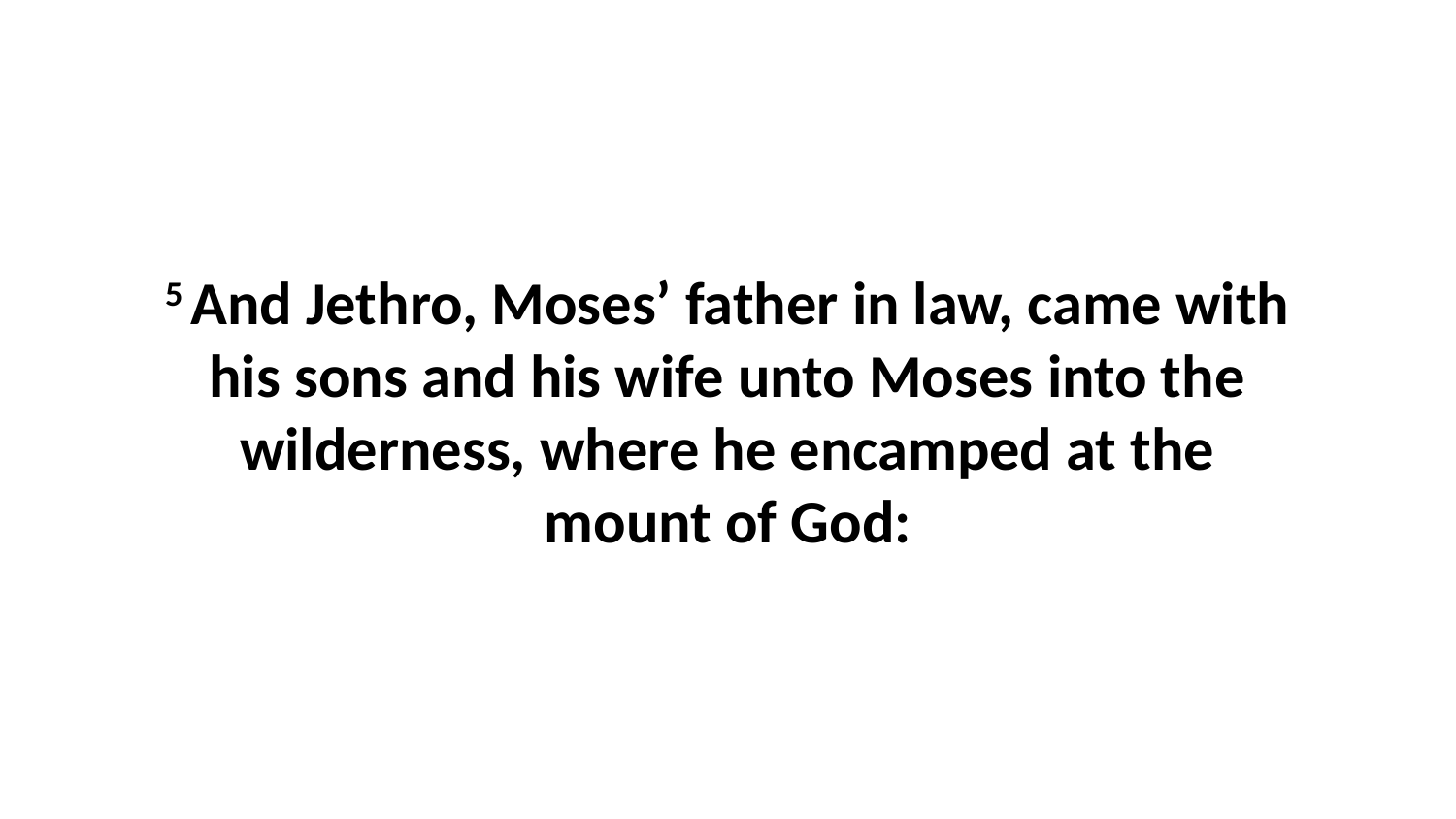

5 And Jethro, Moses’ father in law, came with his sons and his wife unto Moses into the wilderness, where he encamped at the mount of God: